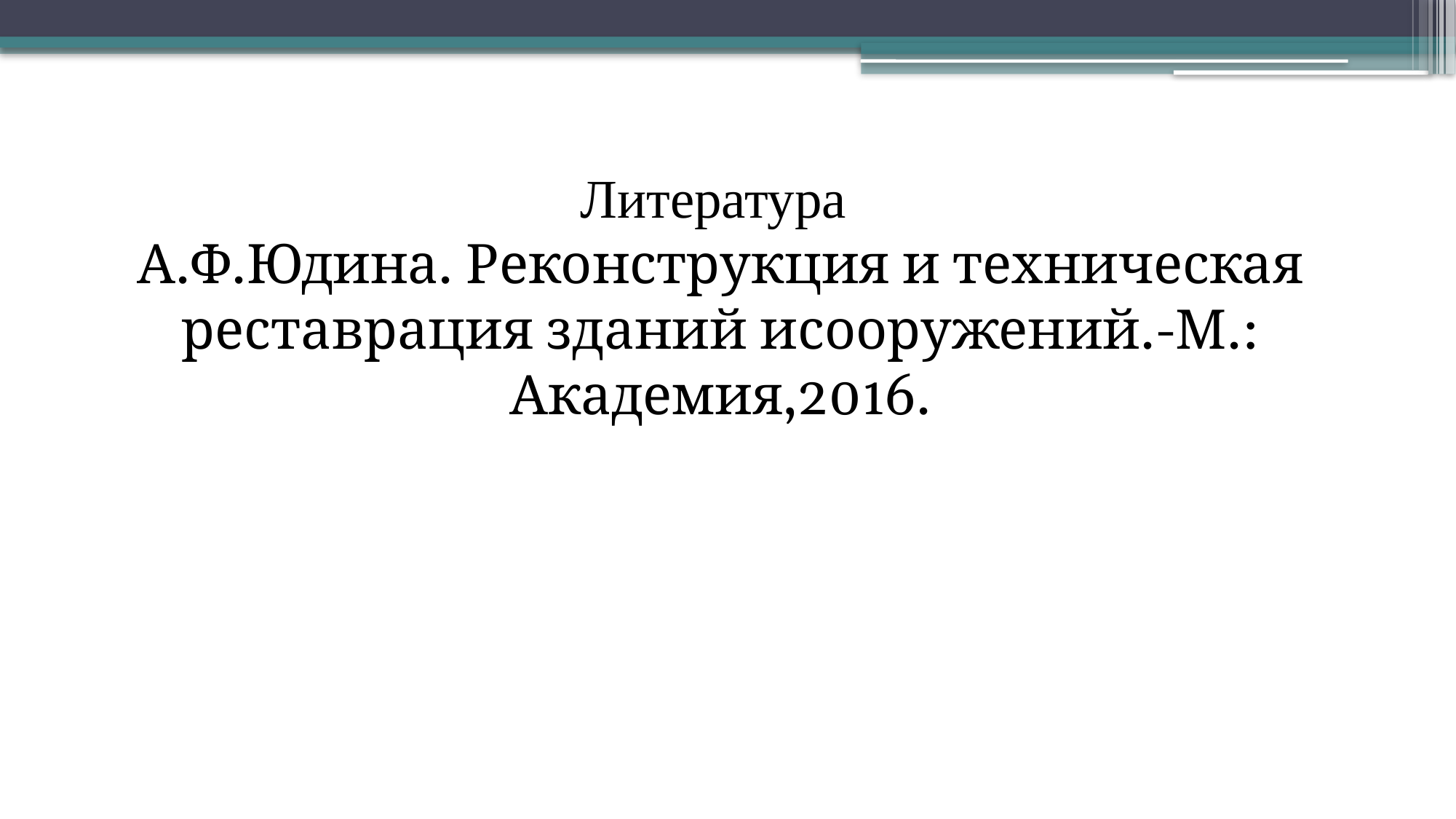

Литература
А.Ф.Юдина. Реконструкция и техническая реставрация зданий исооружений.-М.: Академия,2016.